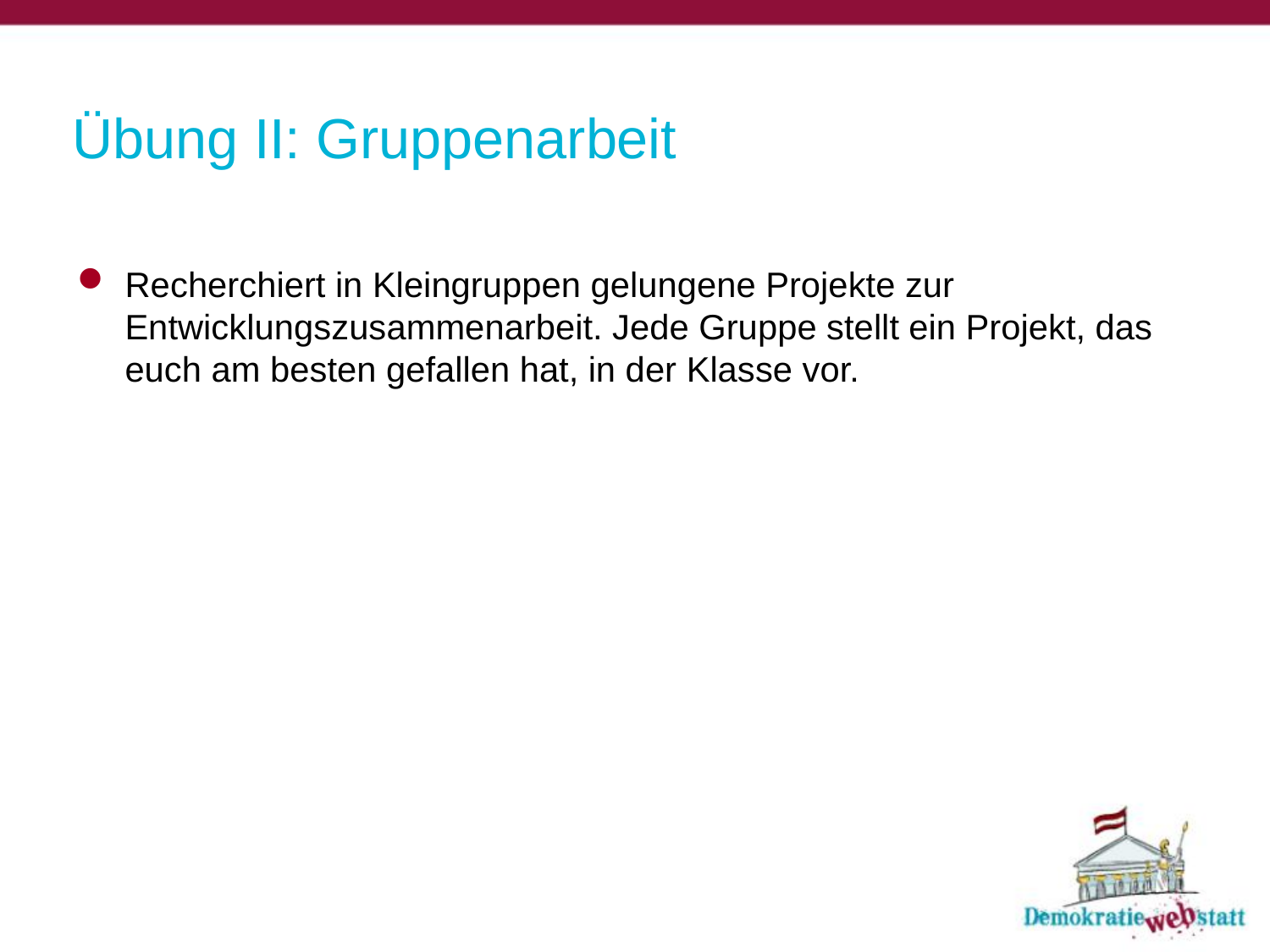

# Übung II: Gruppenarbeit

Recherchiert in Kleingruppen gelungene Projekte zur Entwicklungszusammenarbeit. Jede Gruppe stellt ein Projekt, das euch am besten gefallen hat, in der Klasse vor.